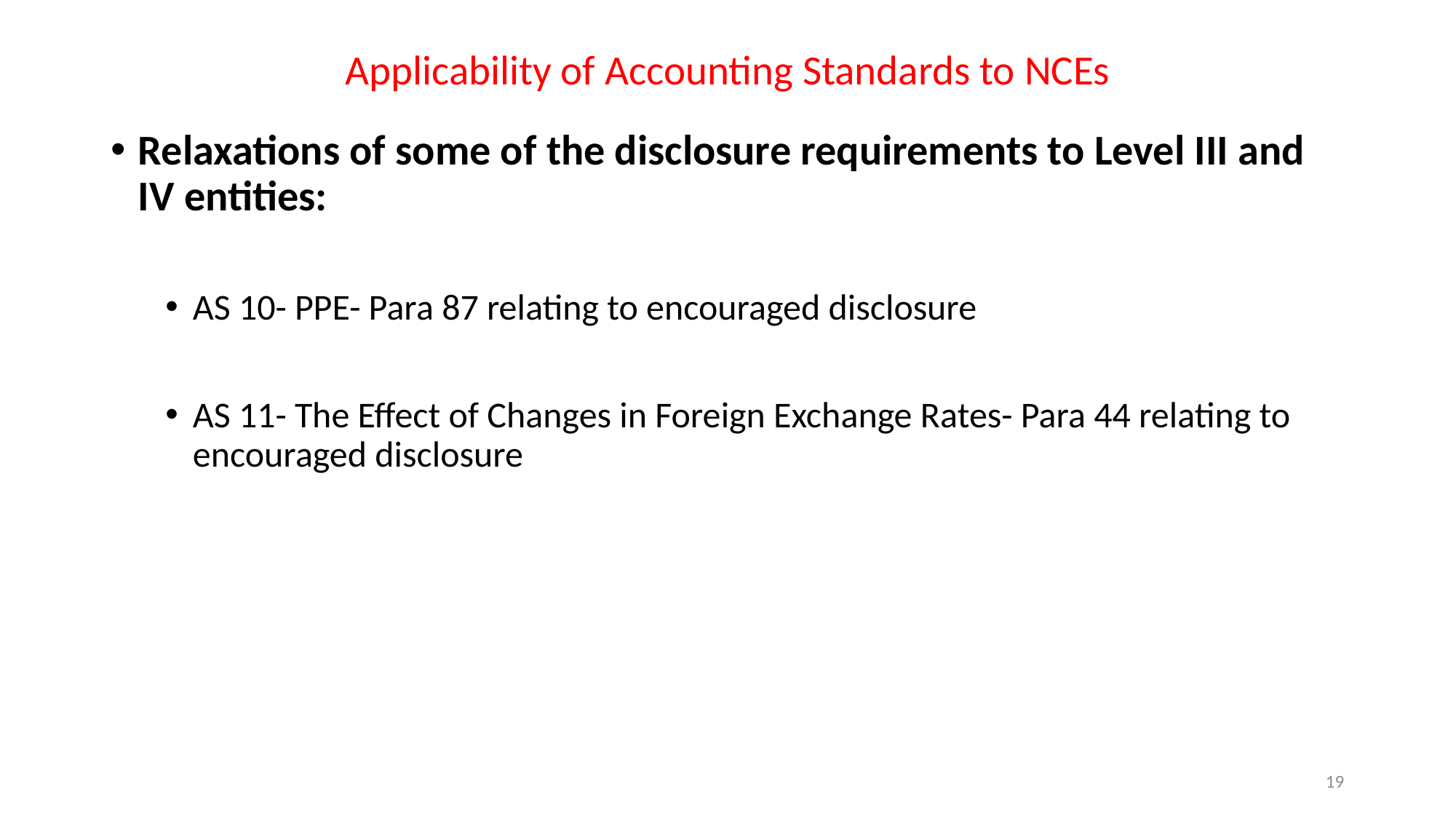

# Applicability of Accounting Standards to NCEs
Relaxations of some of the disclosure requirements to Level III and IV entities:

AS 10- PPE- Para 87 relating to encouraged disclosure

AS 11- The Effect of Changes in Foreign Exchange Rates- Para 44 relating to encouraged disclosure

19